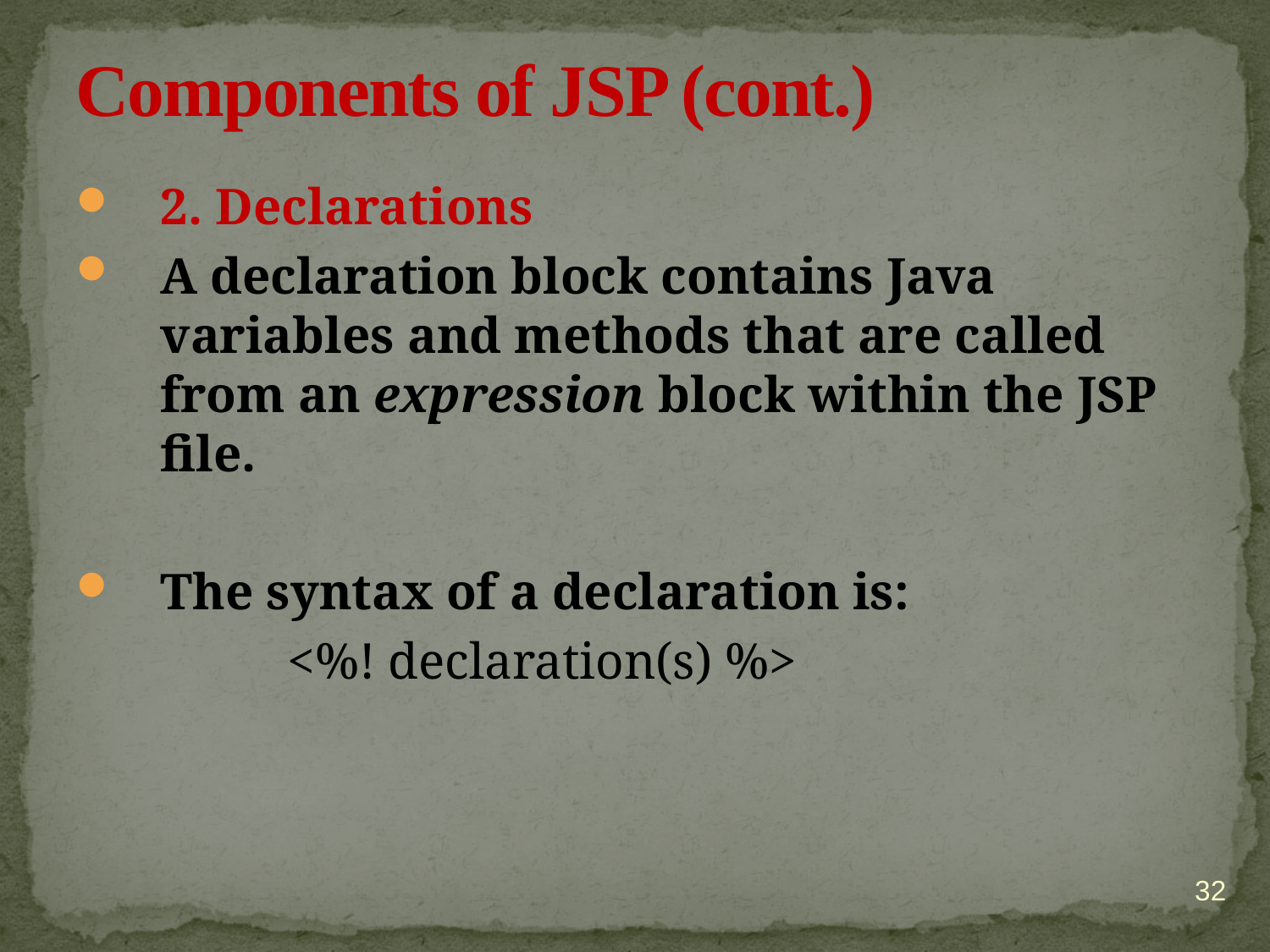

# Components of JSP (cont.)
2. Declarations
A declaration block contains Java variables and methods that are called from an expression block within the JSP file.

The syntax of a declaration is:
		<%! declaration(s) %>

32